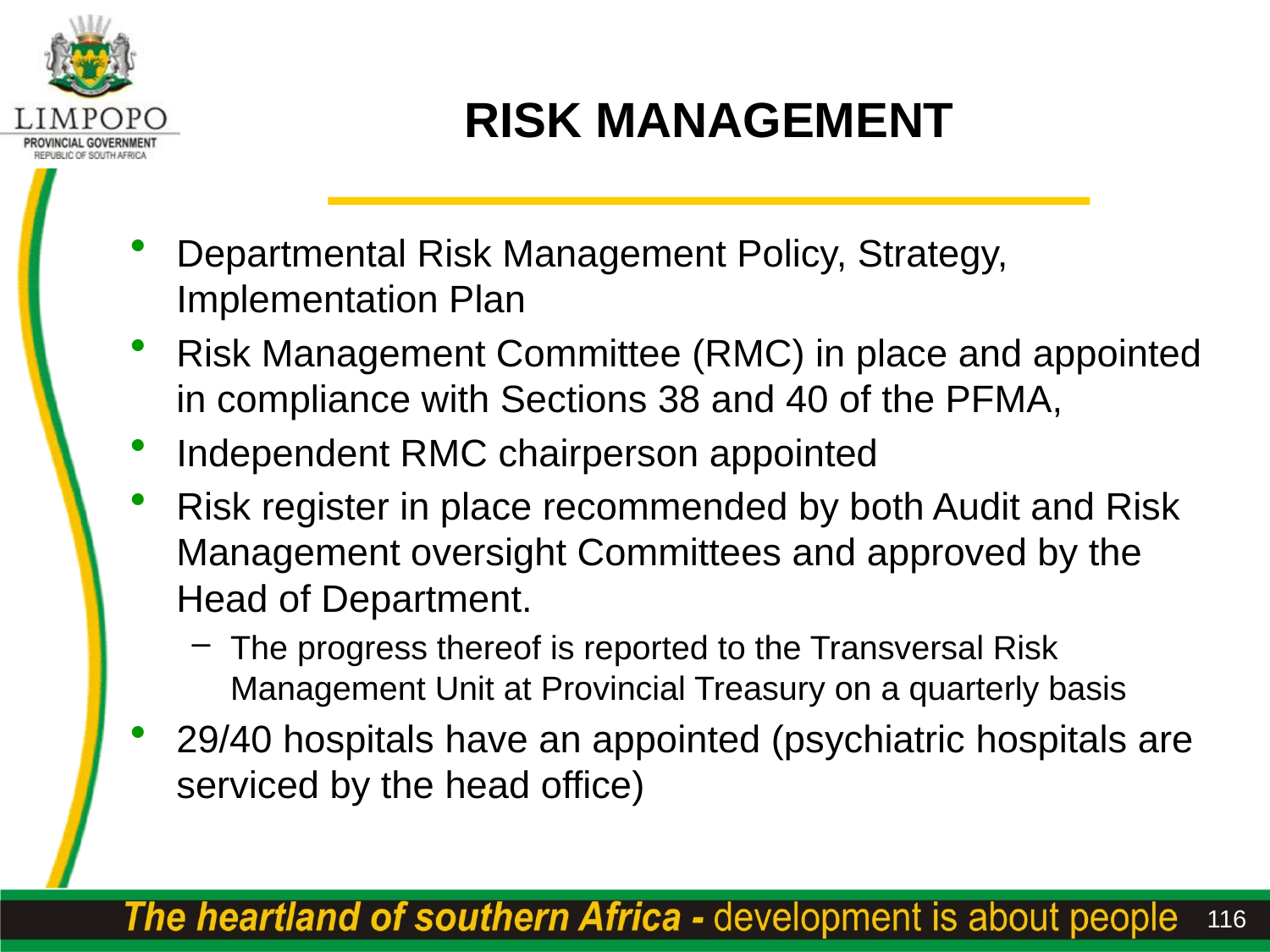

# RISK MANAGEMENT
Departmental Risk Management Policy, Strategy, Implementation Plan
Risk Management Committee (RMC) in place and appointed in compliance with Sections 38 and 40 of the PFMA,
Independent RMC chairperson appointed
Risk register in place recommended by both Audit and Risk Management oversight Committees and approved by the Head of Department.
The progress thereof is reported to the Transversal Risk Management Unit at Provincial Treasury on a quarterly basis
29/40 hospitals have an appointed (psychiatric hospitals are serviced by the head office)
116